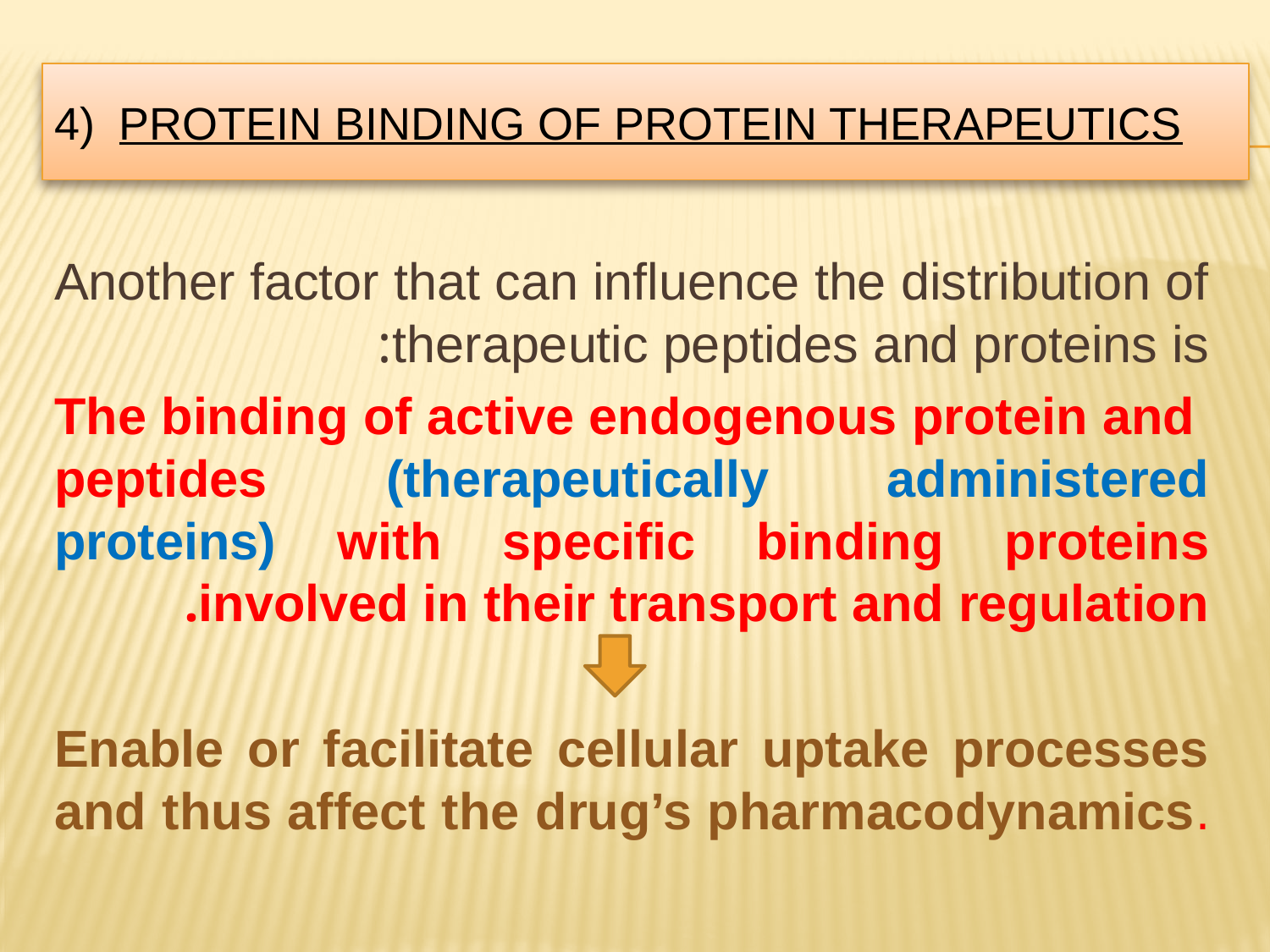

# Protein Binding of Protein Therapeutics
Another factor that can influence the distribution of therapeutic peptides and proteins is:
 The binding of active endogenous protein and peptides (therapeutically administered proteins) with specific binding proteins involved in their transport and regulation.

Enable or facilitate cellular uptake processes and thus affect the drug’s pharmacodynamics.